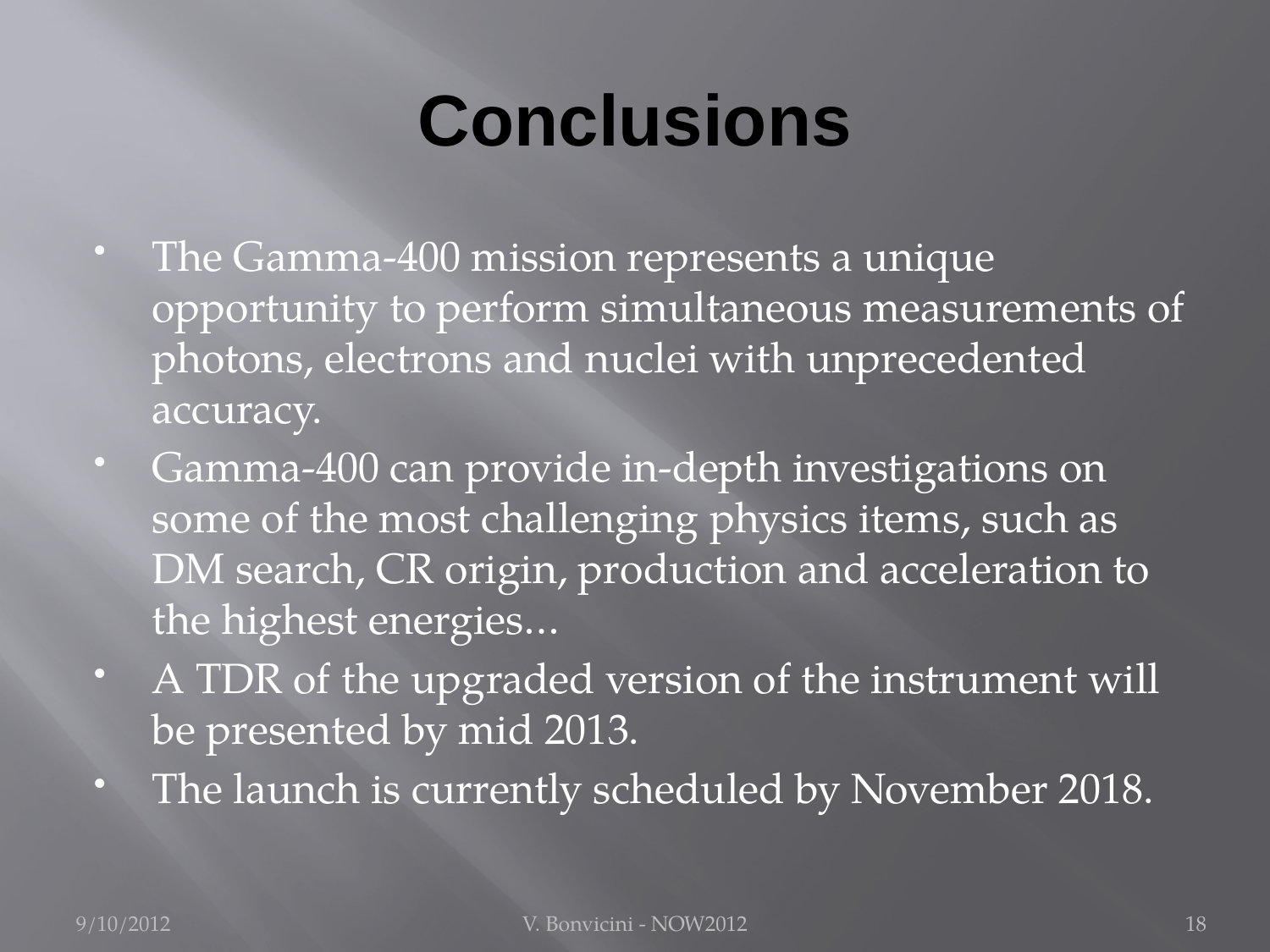

# Conclusions
The Gamma-400 mission represents a unique opportunity to perform simultaneous measurements of photons, electrons and nuclei with unprecedented accuracy.
Gamma-400 can provide in-depth investigations on some of the most challenging physics items, such as DM search, CR origin, production and acceleration to the highest energies…
A TDR of the upgraded version of the instrument will be presented by mid 2013.
The launch is currently scheduled by November 2018.

9/10/2012
V. Bonvicini - NOW2012
18